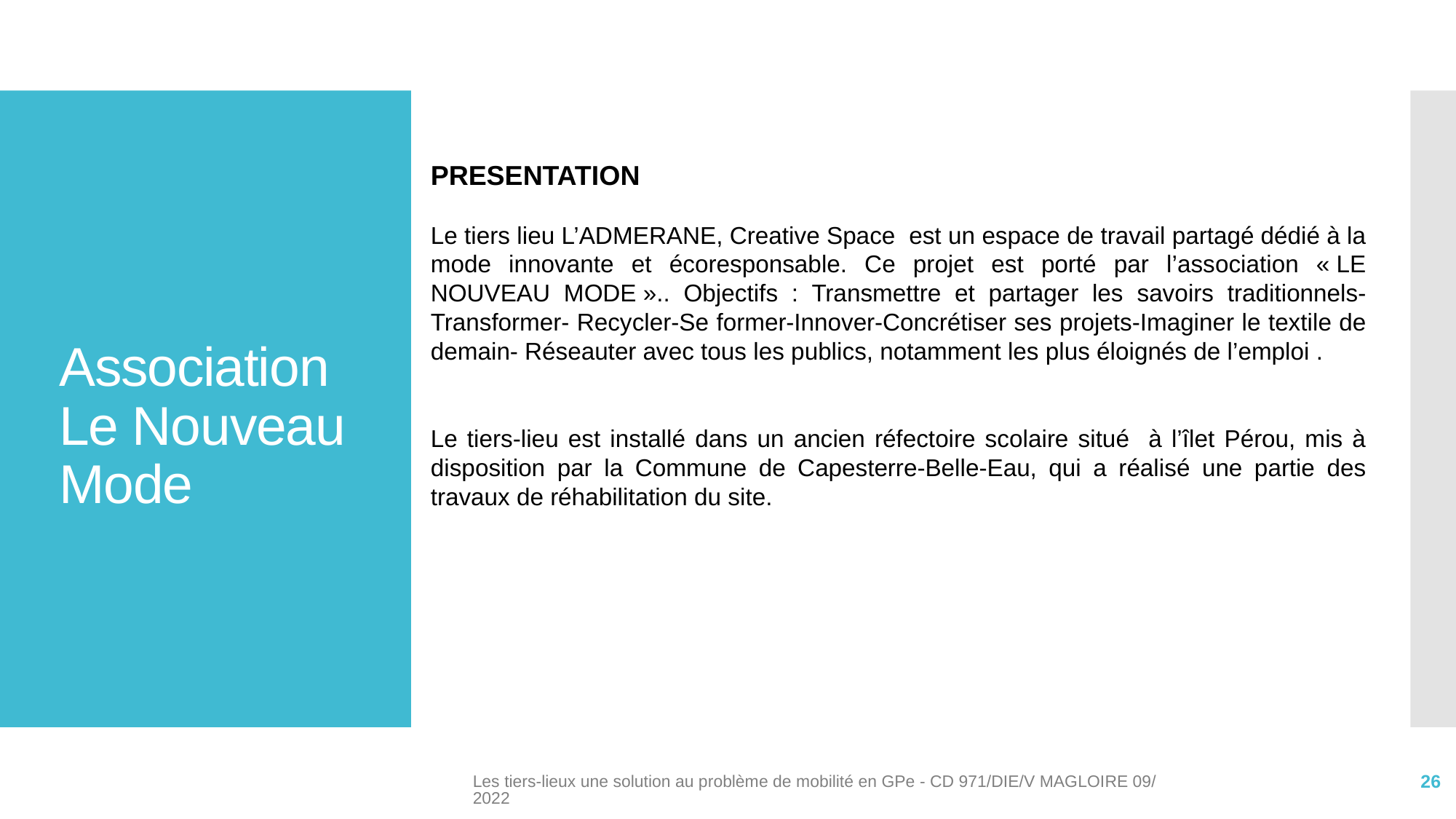

Association
Le Nouveau Mode
PRESENTATION

Le tiers lieu L’ADMERANE, Creative Space  est un espace de travail partagé dédié à la mode innovante et écoresponsable. Ce projet est porté par l’association « LE NOUVEAU MODE ».. Objectifs : Transmettre et partager les savoirs traditionnels- Transformer- Recycler-Se former-Innover-Concrétiser ses projets-Imaginer le textile de demain- Réseauter avec tous les publics, notamment les plus éloignés de l’emploi .

Le tiers-lieu est installé dans un ancien réfectoire scolaire situé  à l’îlet Pérou, mis à disposition par la Commune de Capesterre-Belle-Eau, qui a réalisé une partie des travaux de réhabilitation du site.

Les tiers-lieux une solution au problème de mobilité en GPe - CD 971/DIE/V MAGLOIRE 09/2022
26